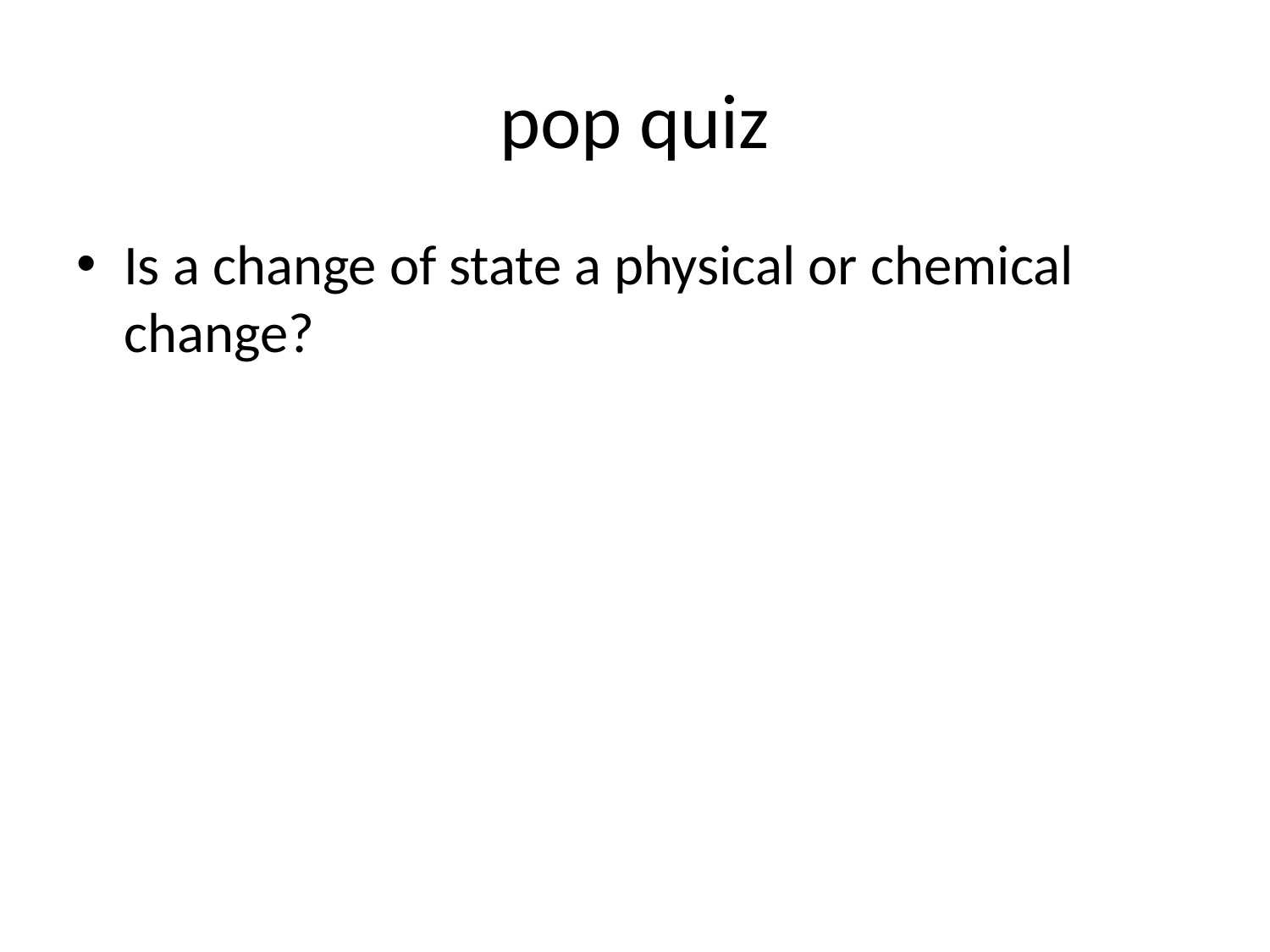

# pop quiz
Is a change of state a physical or chemical change?